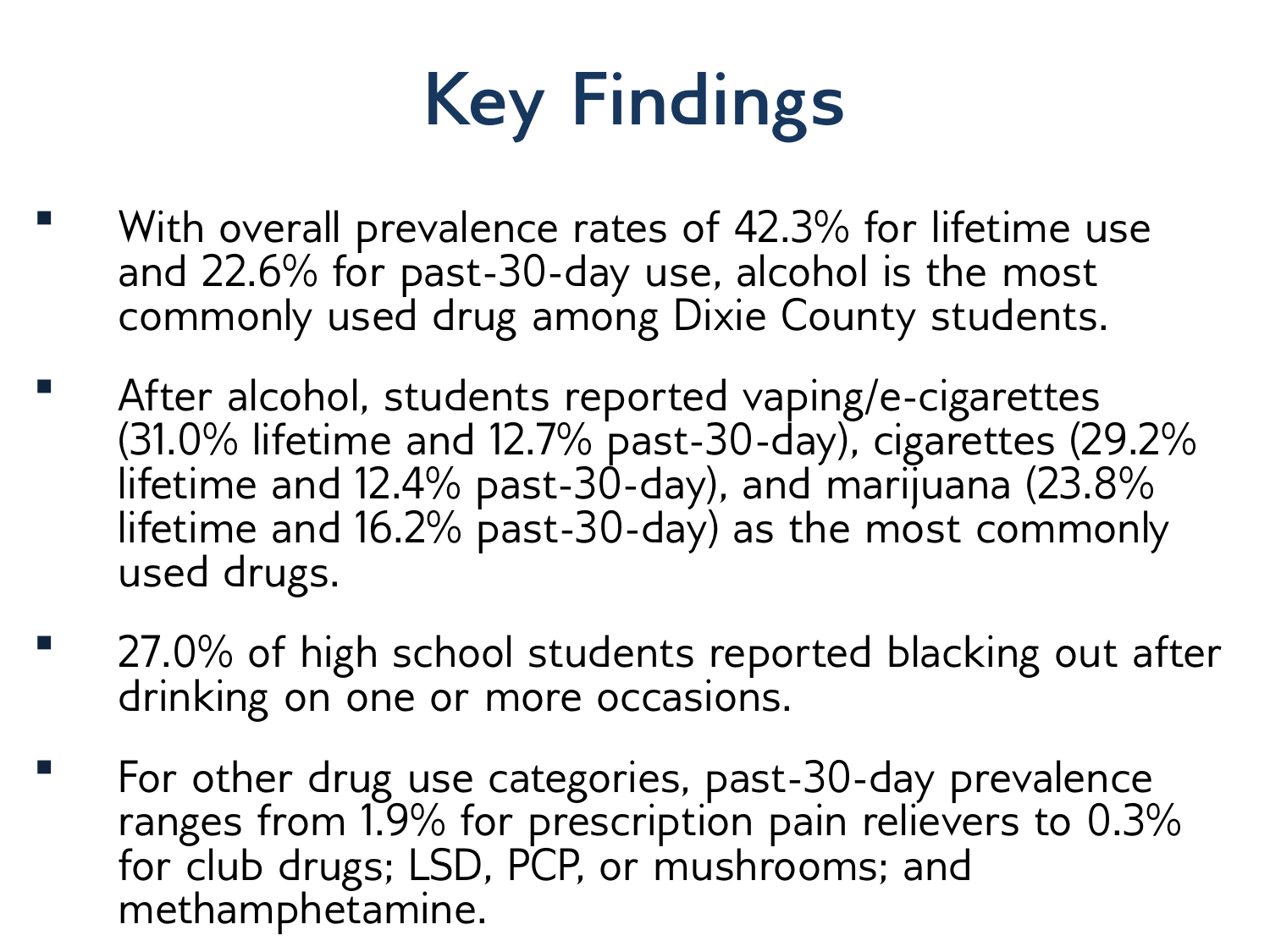

Key Findings
With overall prevalence rates of 42.3% for lifetime use and 22.6% for past-30-day use, alcohol is the most commonly used drug among Dixie County students.
After alcohol, students reported vaping/e-cigarettes (31.0% lifetime and 12.7% past-30-day), cigarettes (29.2% lifetime and 12.4% past-30-day), and marijuana (23.8% lifetime and 16.2% past-30-day) as the most commonly used drugs.
27.0% of high school students reported blacking out after drinking on one or more occasions.
For other drug use categories, past-30-day prevalence ranges from 1.9% for prescription pain relievers to 0.3% for club drugs; LSD, PCP, or mushrooms; and methamphetamine.